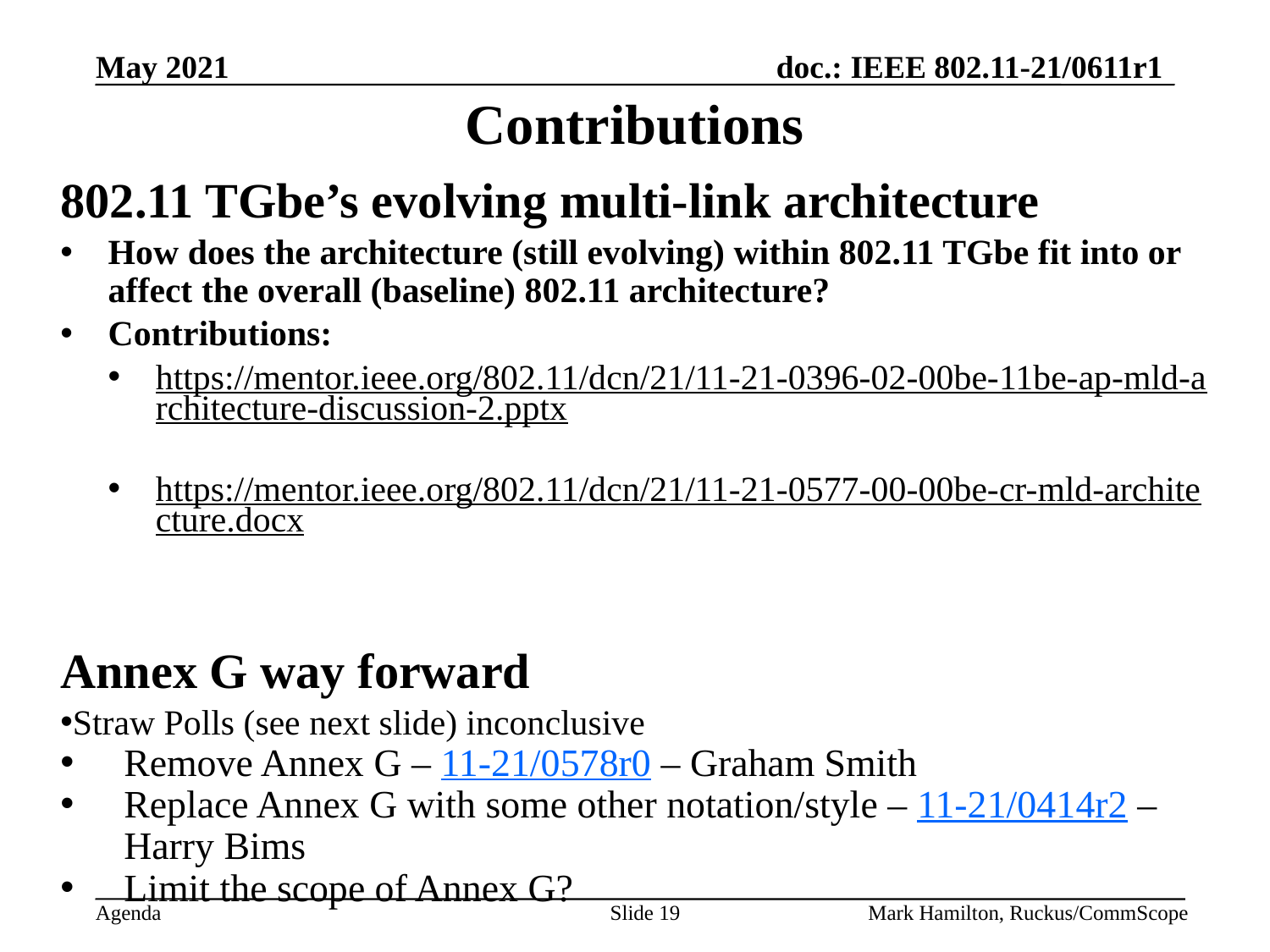

# Contributions
802.11 TGbe’s evolving multi-link architecture
How does the architecture (still evolving) within 802.11 TGbe fit into or affect the overall (baseline) 802.11 architecture?
Contributions:
https://mentor.ieee.org/802.11/dcn/21/11-21-0396-02-00be-11be-ap-mld-architecture-discussion-2.pptx
https://mentor.ieee.org/802.11/dcn/21/11-21-0577-00-00be-cr-mld-architecture.docx

Annex G way forward
Straw Polls (see next slide) inconclusive
Remove Annex G – 11-21/0578r0 – Graham Smith
Replace Annex G with some other notation/style – 11-21/0414r2 – Harry Bims
Limit the scope of Annex G?